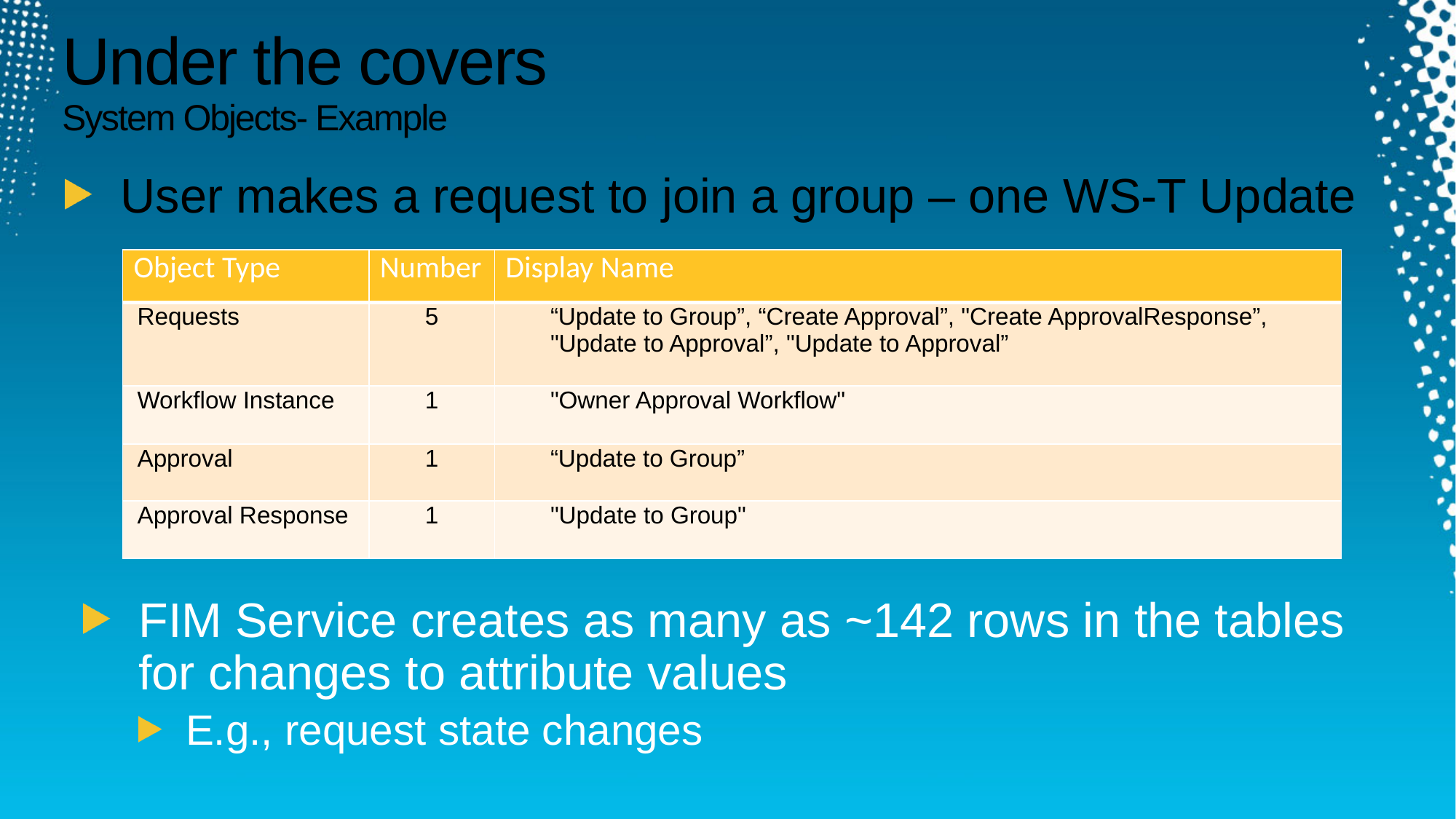

# Under the covers System Objects- Example
User makes a request to join a group – one WS-T Update
| Object Type | Number | Display Name |
| --- | --- | --- |
| Requests | 5 | “Update to Group”, “Create Approval”, "Create ApprovalResponse”, "Update to Approval”, "Update to Approval” |
| Workflow Instance | 1 | "Owner Approval Workflow" |
| Approval | 1 | “Update to Group” |
| Approval Response | 1 | "Update to Group" |
FIM Service creates as many as ~142 rows in the tables for changes to attribute values
E.g., request state changes